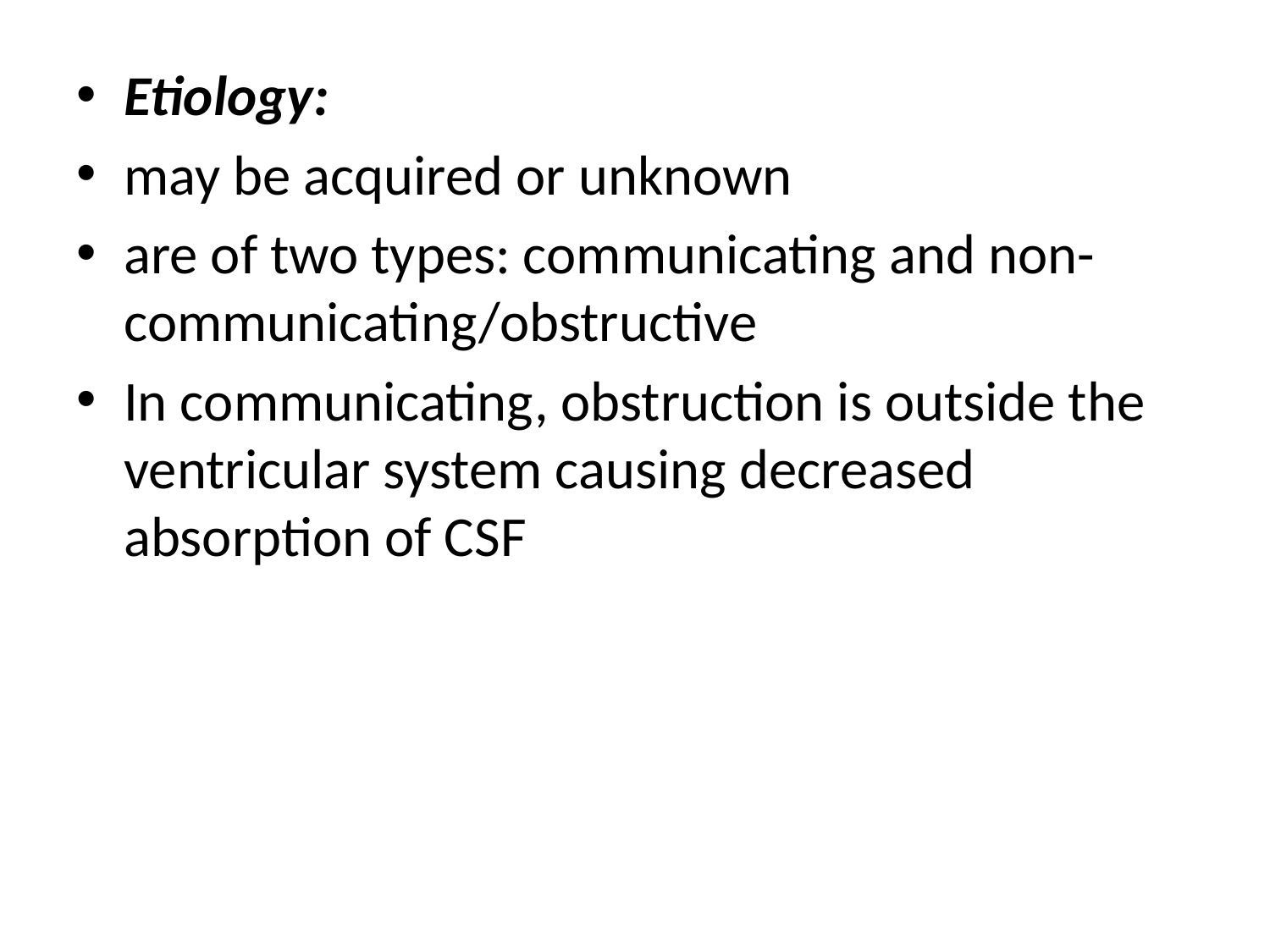

Etiology:
may be acquired or unknown
are of two types: communicating and non-communicating/obstructive
In communicating, obstruction is outside the ventricular system causing decreased absorption of CSF